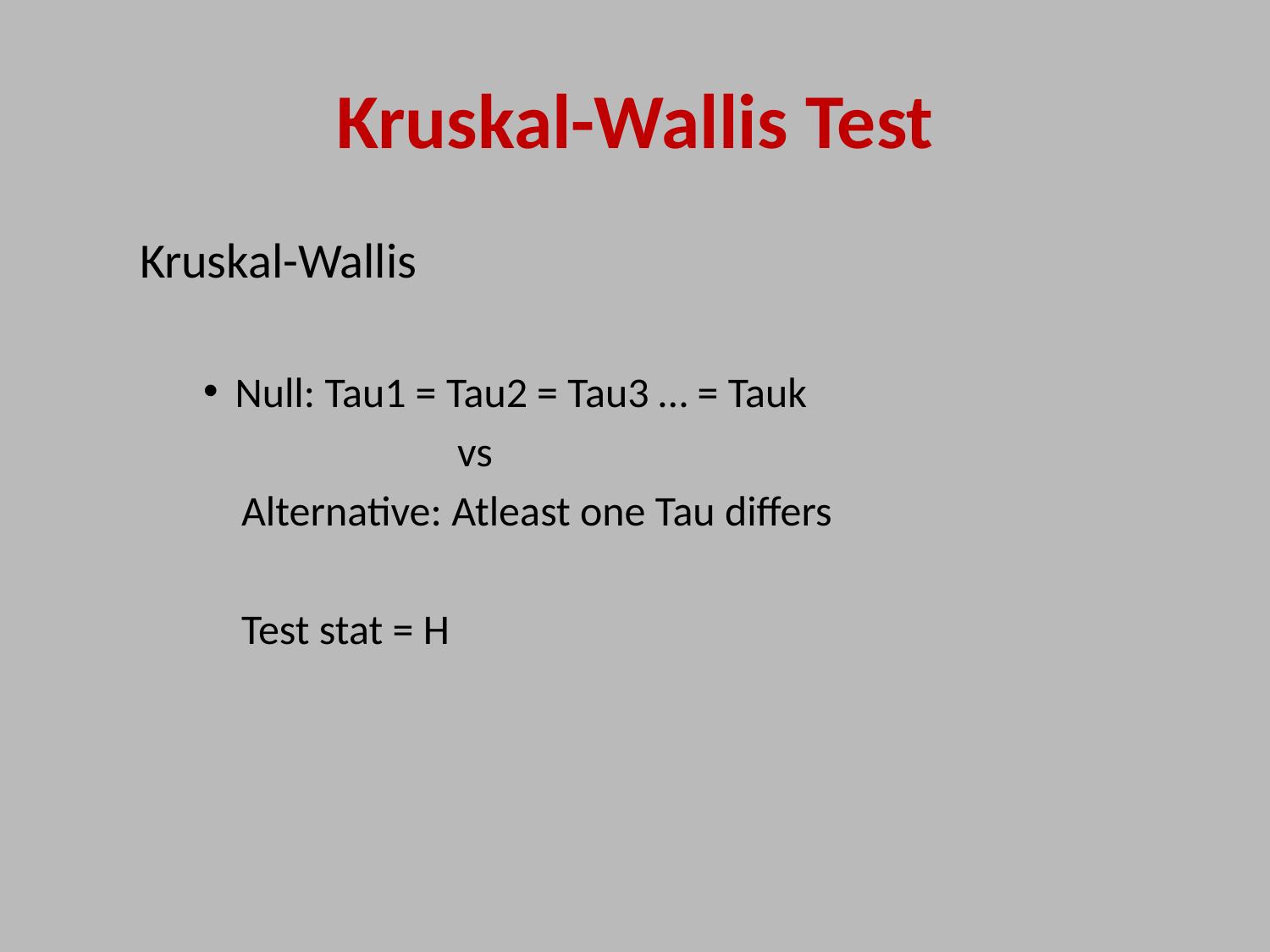

# Kruskal-Wallis Test
Kruskal-Wallis

Null: Tau1 = Tau2 = Tau3 … = Tauk
		vs
    Alternative: Atleast one Tau differs

    Test stat = H